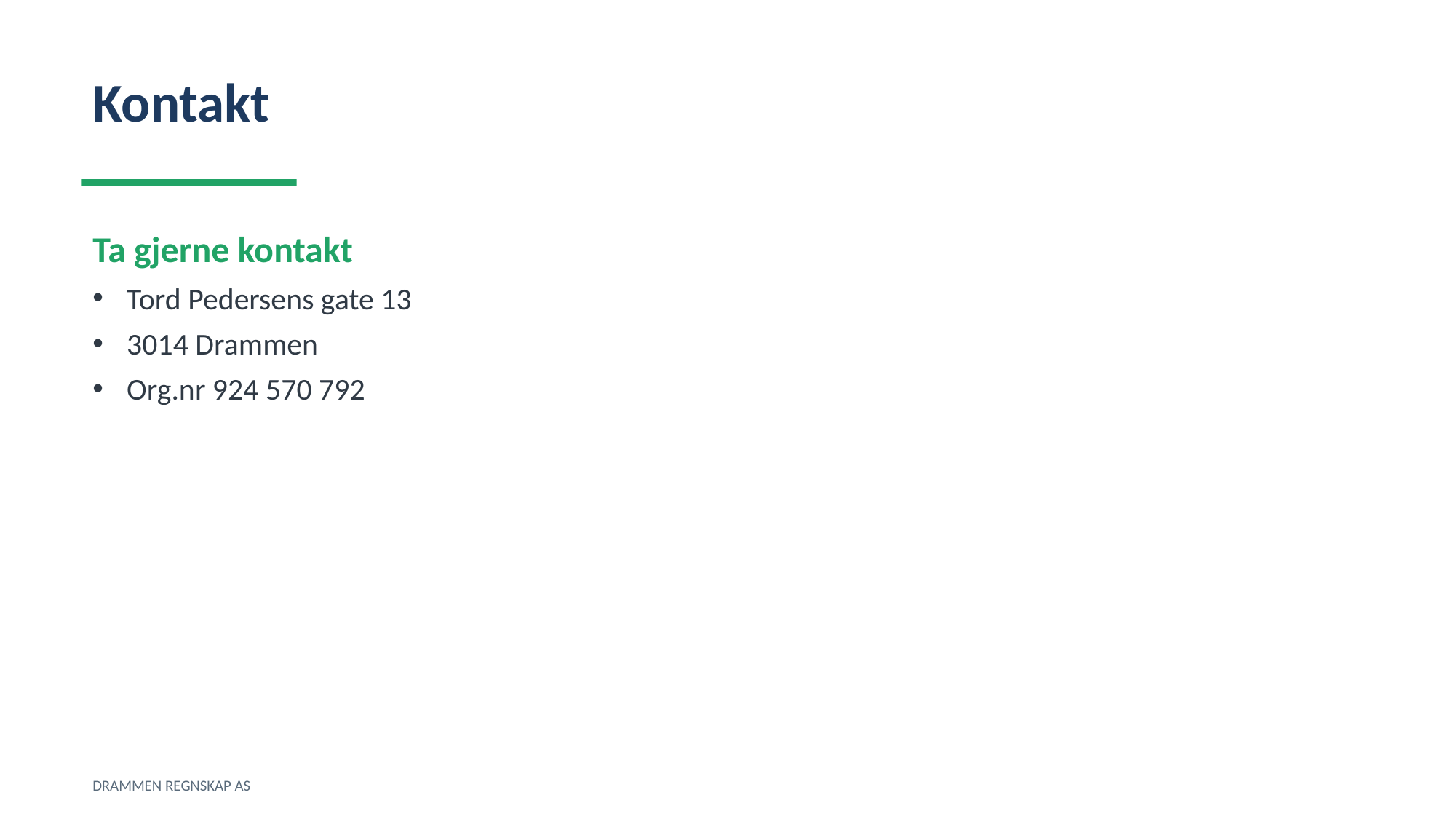

Kontakt

Ta gjerne kontakt
Tord Pedersens gate 13
3014 Drammen
Org.nr 924 570 792
DRAMMEN REGNSKAP AS